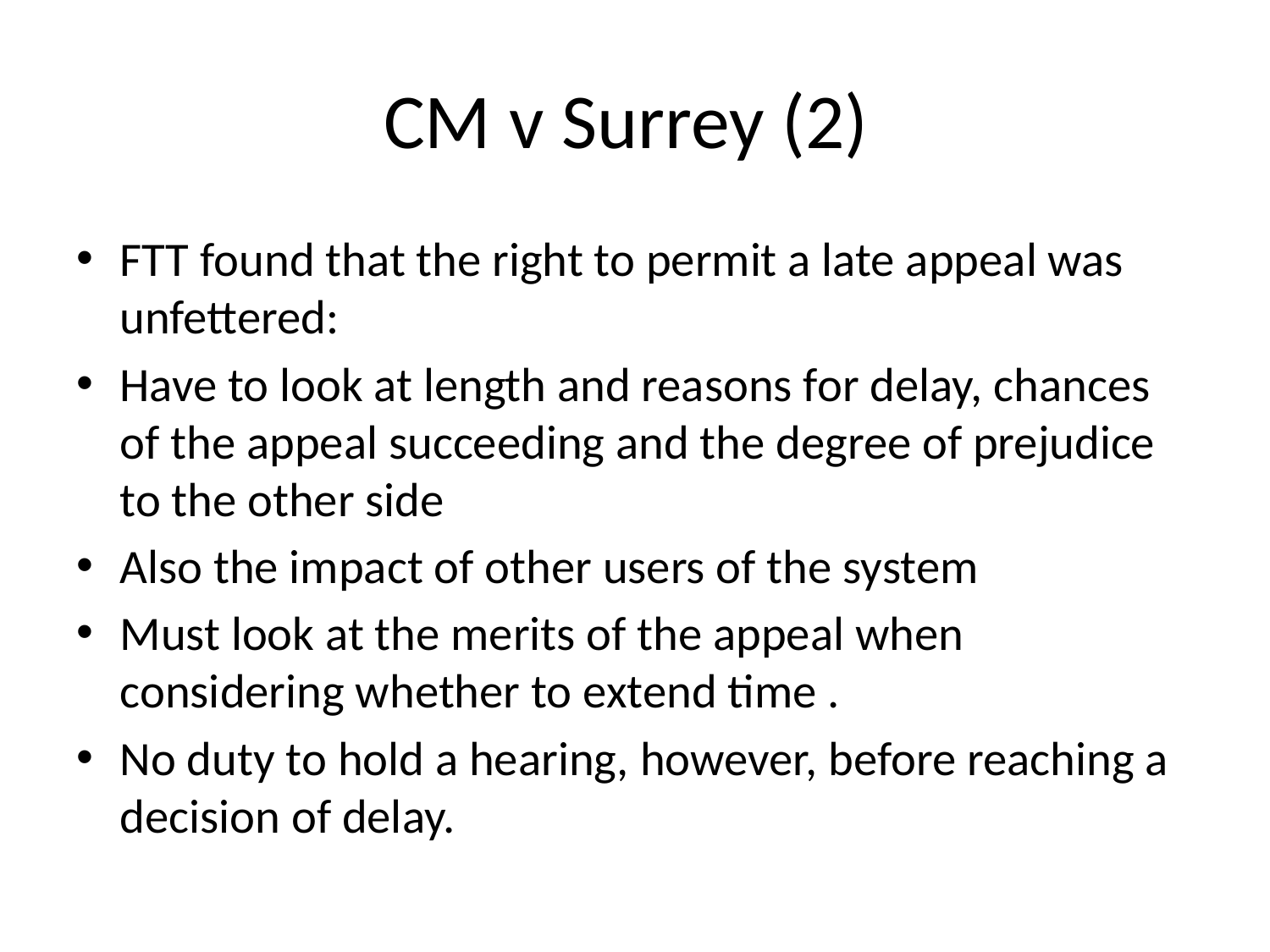

# CM v Surrey (2)
FTT found that the right to permit a late appeal was unfettered:
Have to look at length and reasons for delay, chances of the appeal succeeding and the degree of prejudice to the other side
Also the impact of other users of the system
Must look at the merits of the appeal when considering whether to extend time .
No duty to hold a hearing, however, before reaching a decision of delay.